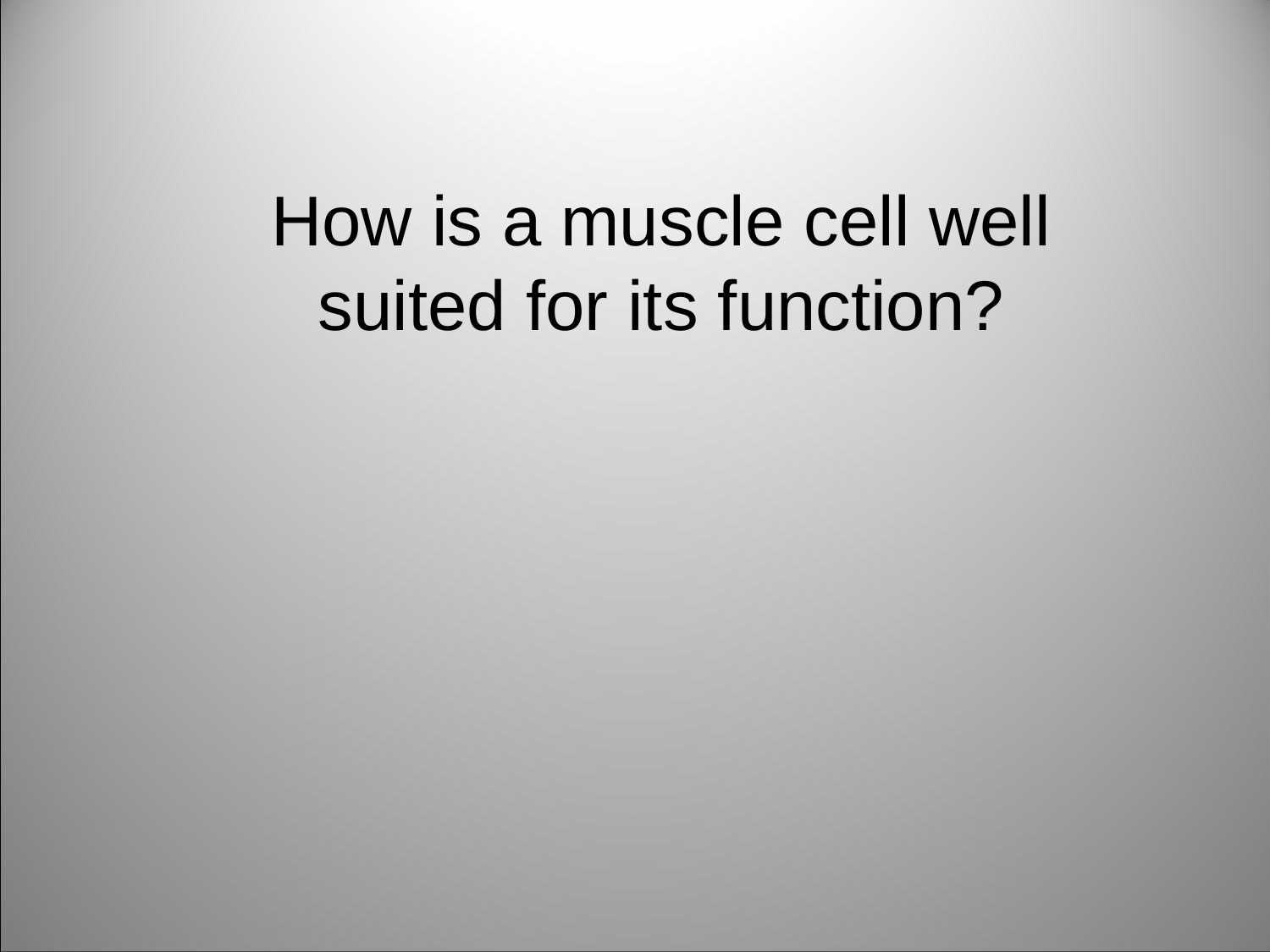

How is a muscle cell well suited for its function?